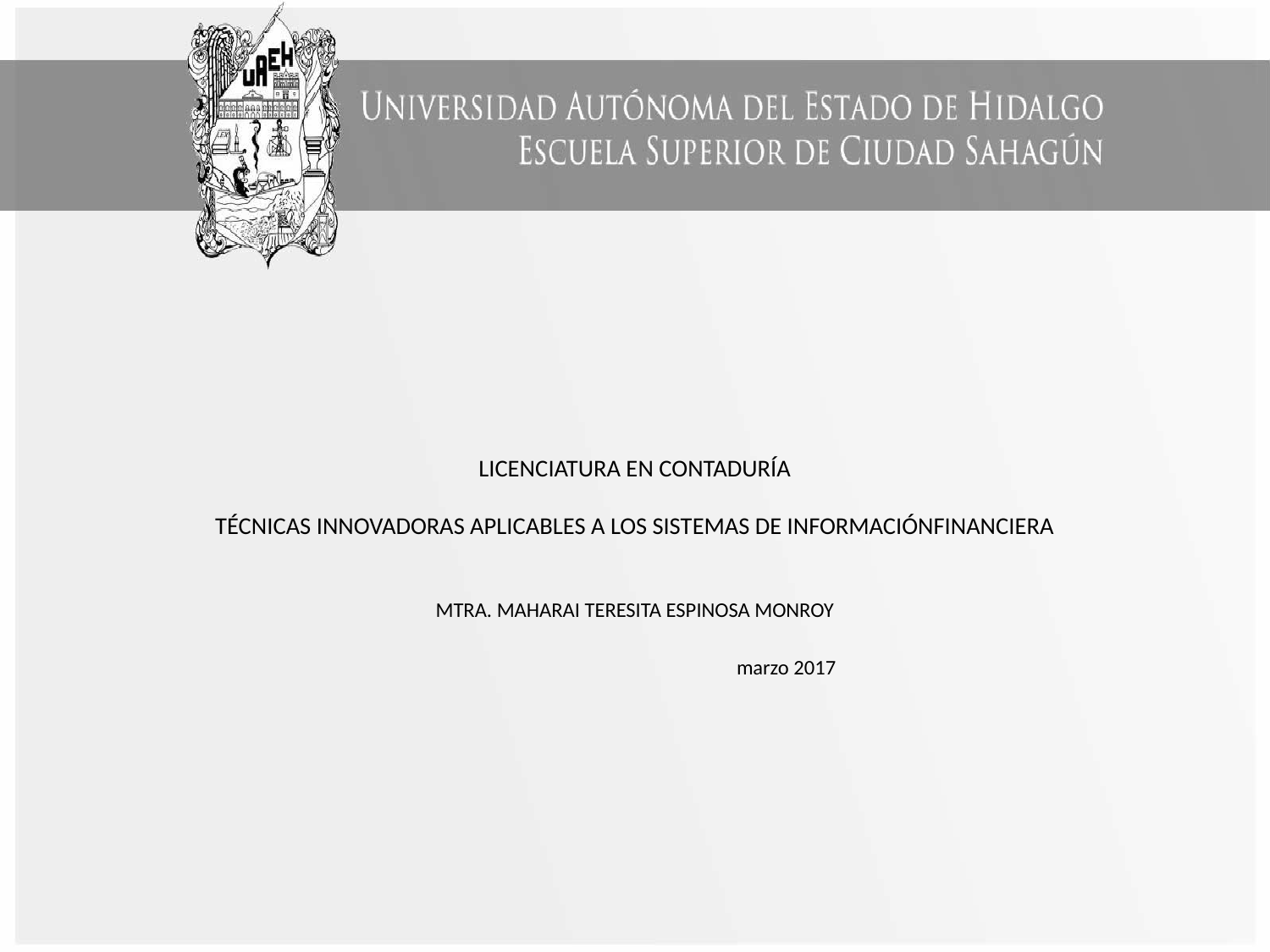

# LICENCIATURA EN CONTADURÍA TÉCNICAS INNOVADORAS APLICABLES A LOS SISTEMAS DE INFORMACIÓNFINANCIERA MTRA. MAHARAI TERESITA ESPINOSA MONROY marzo 2017